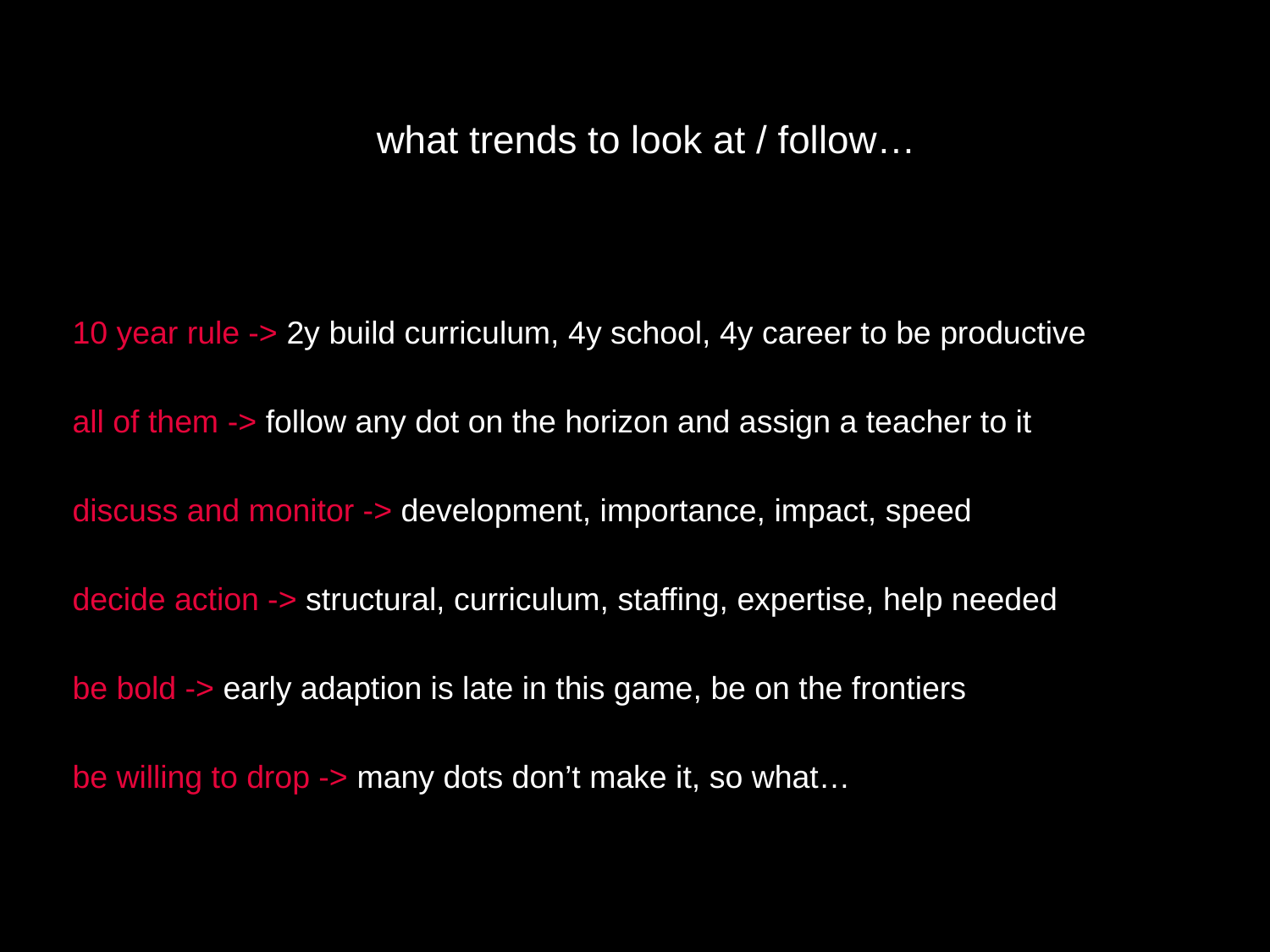

what trends to look at / follow…

10 year rule -> 2y build curriculum, 4y school, 4y career to be productive

all of them -> follow any dot on the horizon and assign a teacher to it

discuss and monitor -> development, importance, impact, speed

decide action -> structural, curriculum, staffing, expertise, help needed

be bold -> early adaption is late in this game, be on the frontiers

be willing to drop -> many dots don’t make it, so what…